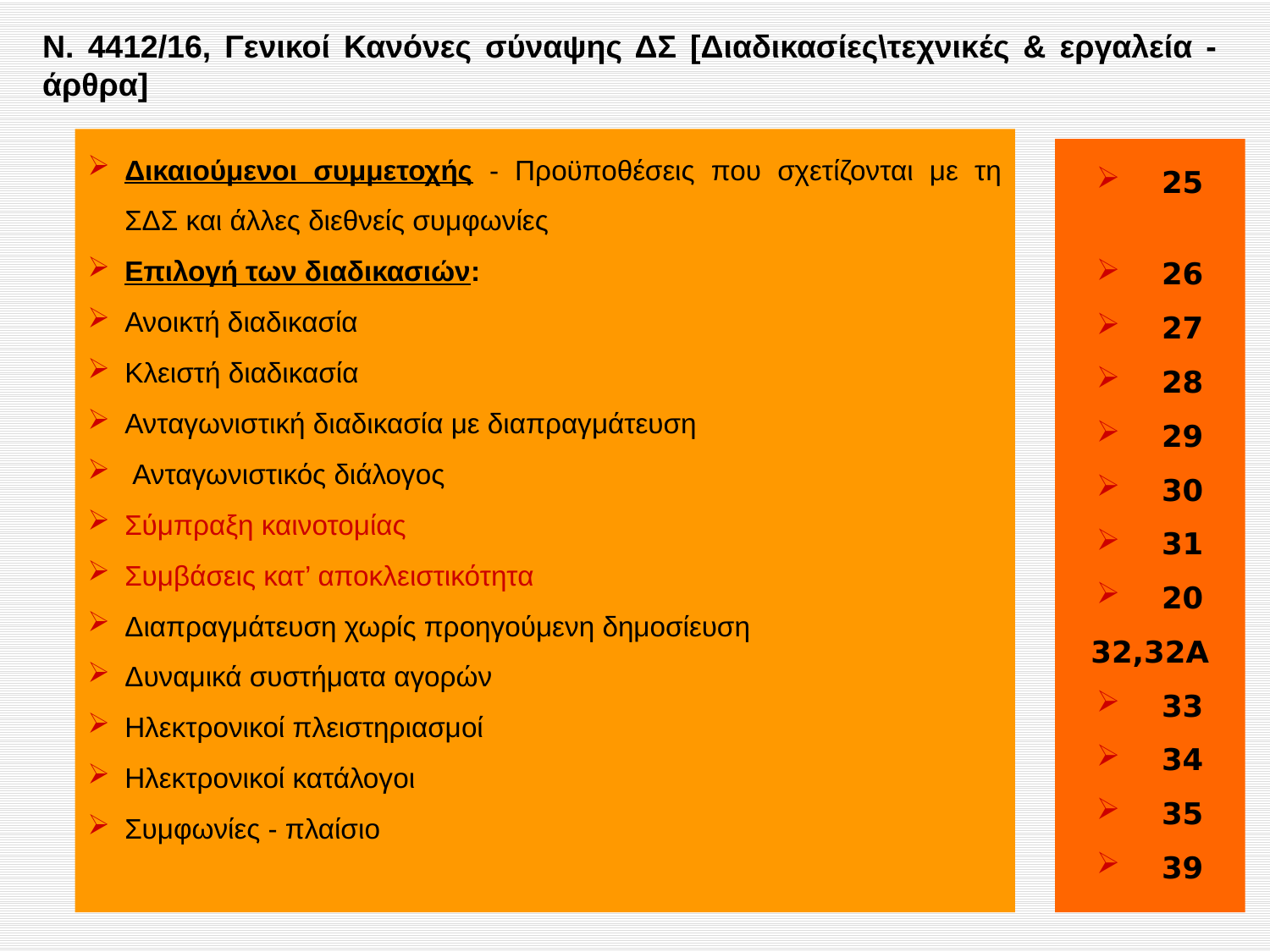

# Ν. 4412/16, Γενικοί Κανόνες σύναψης ΔΣ [Διαδικασίες\τεχνικές & εργαλεία - άρθρα]
Δικαιούμενοι συμμετοχής - Προϋποθέσεις που σχετίζονται με τη ΣΔΣ και άλλες διεθνείς συμφωνίες
Επιλογή των διαδικασιών:
Ανοικτή διαδικασία
Κλειστή διαδικασία
Ανταγωνιστική διαδικασία με διαπραγμάτευση
 Ανταγωνιστικός διάλογος
Σύμπραξη καινοτομίας
Συμβάσεις κατ’ αποκλειστικότητα
Διαπραγμάτευση χωρίς προηγούμενη δημοσίευση
Δυναμικά συστήματα αγορών
Ηλεκτρονικοί πλειστηριασμοί
Ηλεκτρονικοί κατάλογοι
Συμφωνίες - πλαίσιο
25

26
27
28
29
30
31
20
32,32Α
33
34
35
39
90